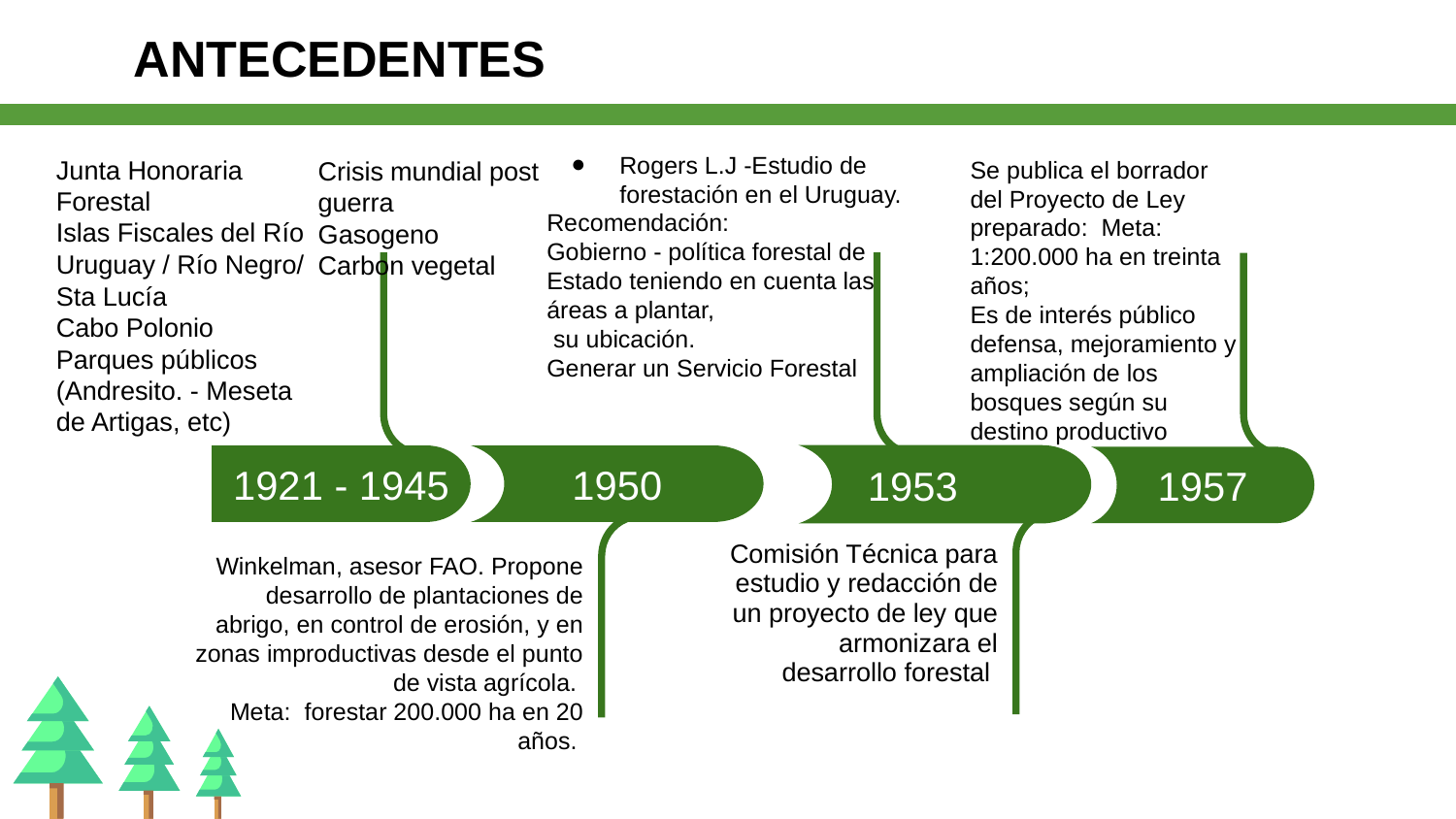

ANTECEDENTES

Rogers L.J -Estudio de forestación en el Uruguay.
Recomendación:
Gobierno - política forestal de Estado teniendo en cuenta las áreas a plantar,
 su ubicación.
Generar un Servicio Forestal

Junta Honoraria Forestal
Islas Fiscales del Río Uruguay / Río Negro/ Sta Lucía
Cabo Polonio
Parques públicos (Andresito. - Meseta de Artigas, etc)

Se publica el borrador del Proyecto de Ley preparado:  Meta: 1:200.000 ha en treinta años;
Es de interés público defensa, mejoramiento y ampliación de los bosques según su destino productivo
Crisis mundial post guerra
Gasogeno
Carbon vegetal

1921 - 1945

1950

1953
1953
1945
195019
1957
1834
1842
1899
Comisión Técnica para estudio y redacción de un proyecto de ley que armonizara el desarrollo forestal
Winkelman, asesor FAO. Propone desarrollo de plantaciones de abrigo, en control de erosión, y en zonas improductivas desde el punto de vista agrícola.
Meta:  forestar 200.000 ha en 20 años.